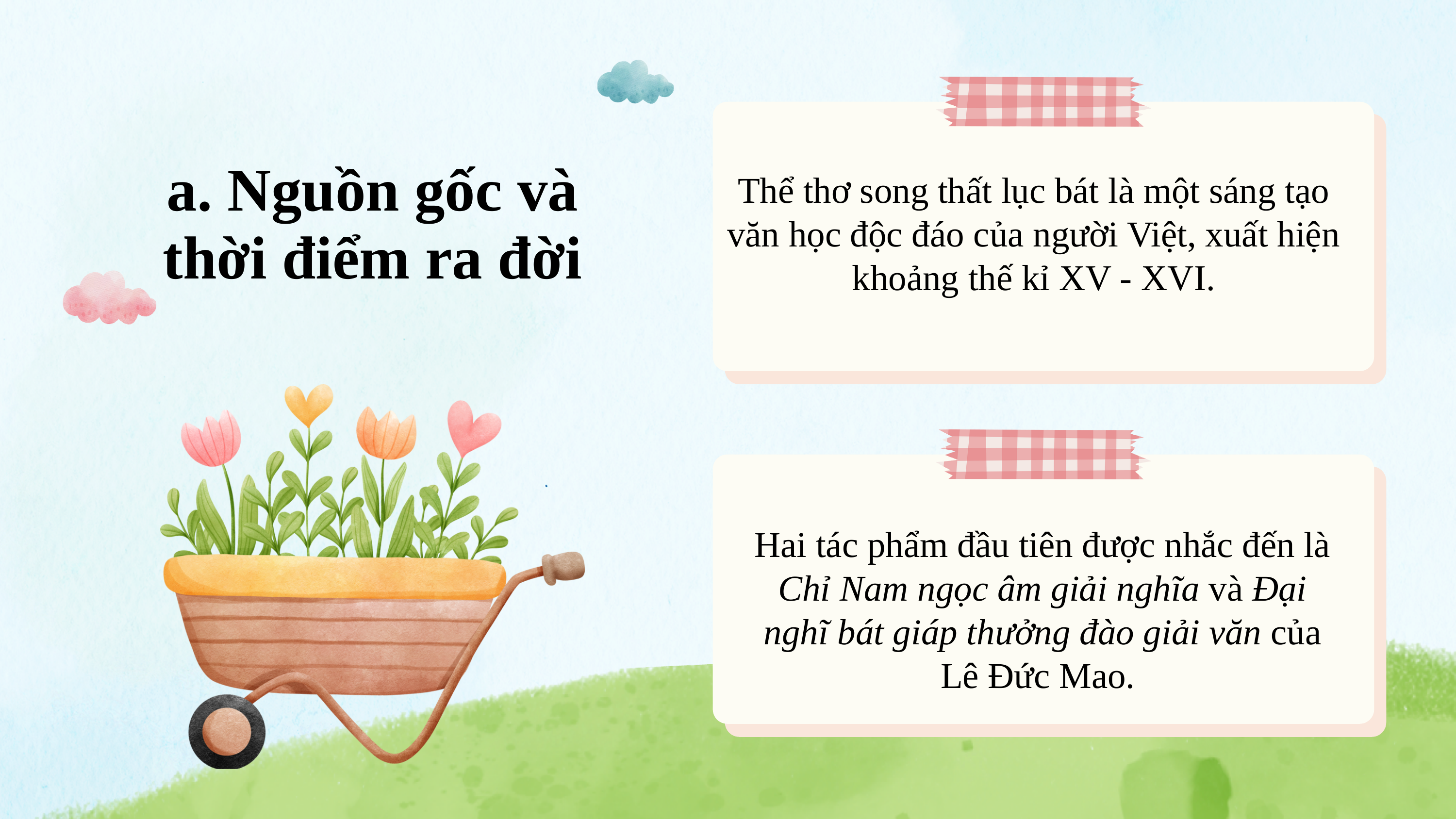

a. Nguồn gốc và thời điểm ra đời
Thể thơ song thất lục bát là một sáng tạo văn học độc đáo của người Việt, xuất hiện khoảng thế kỉ XV - XVI.

Hai tác phẩm đầu tiên được nhắc đến là Chỉ Nam ngọc âm giải nghĩa và Đại nghĩ bát giáp thưởng đào giải văn của Lê Đức Mao.